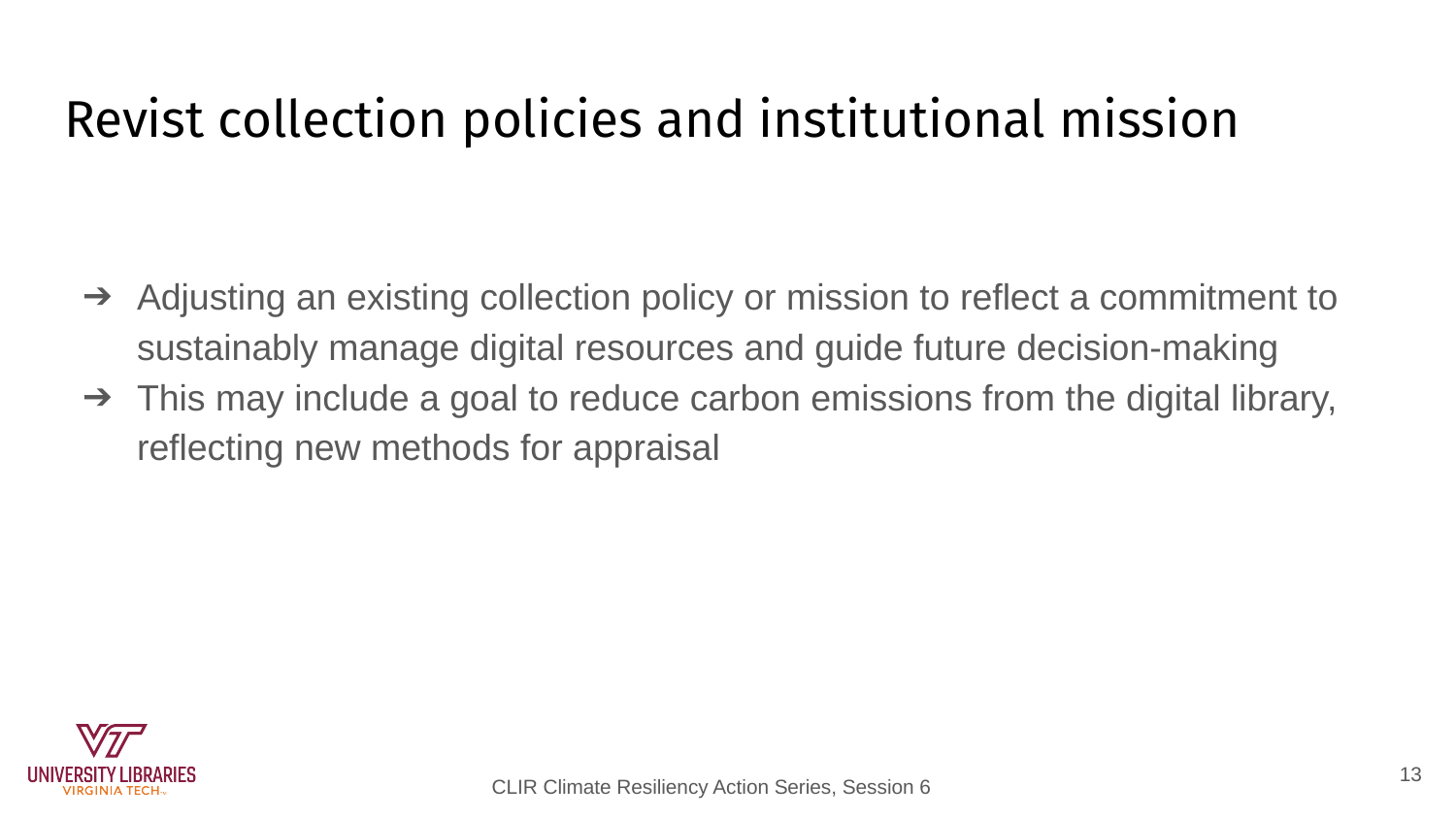

# Revist collection policies and institutional mission
Adjusting an existing collection policy or mission to reflect a commitment to sustainably manage digital resources and guide future decision-making
This may include a goal to reduce carbon emissions from the digital library, reflecting new methods for appraisal
13